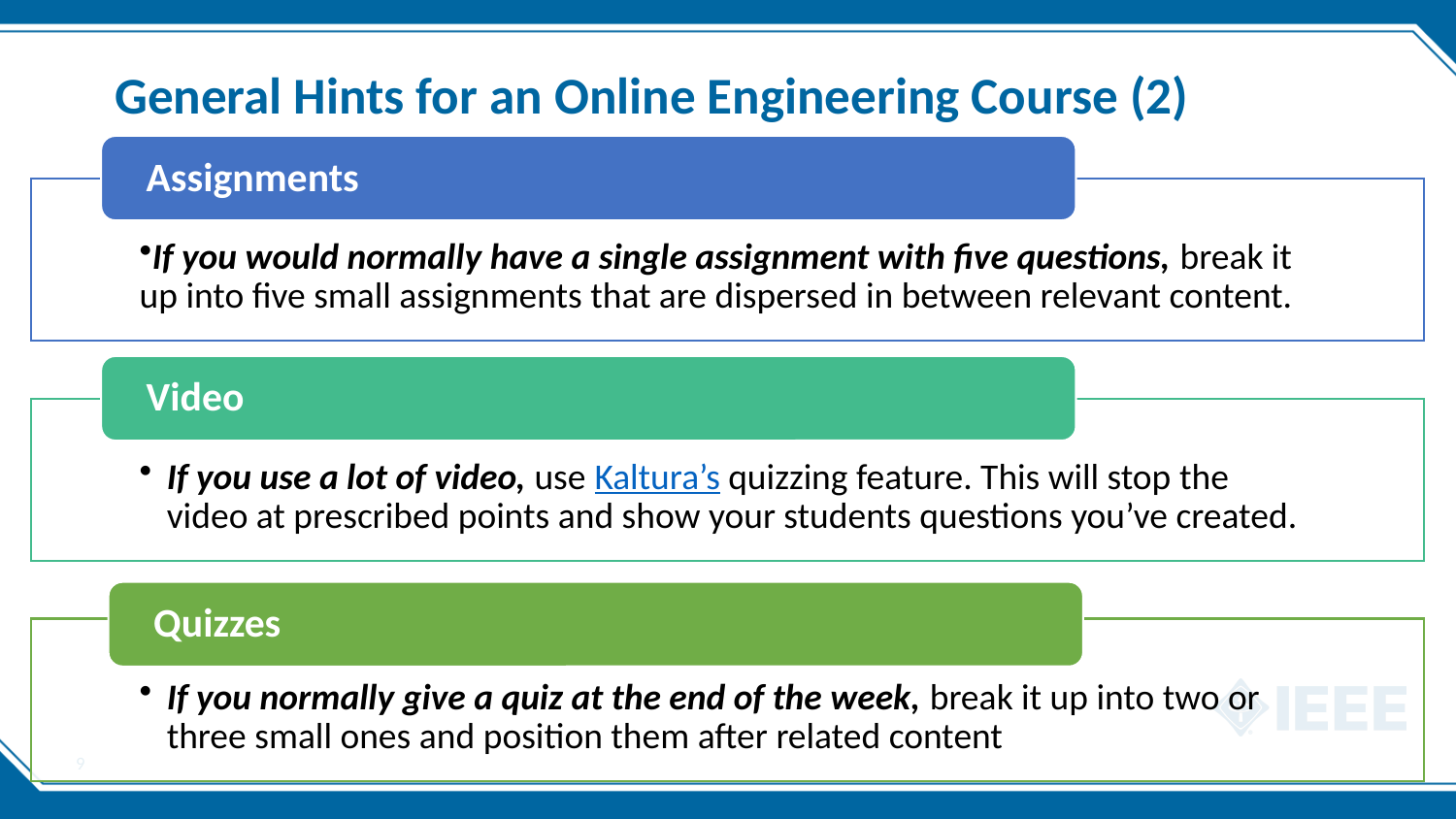

# General Hints for an Online Engineering Course (2)
If you would normally have a single assignment with five questions, break it up into five small assignments that are dispersed in between relevant content.
Assignments
If you use a lot of video, use Kaltura’s quizzing feature. This will stop the video at prescribed points and show your students questions you’ve created.
Video
If you normally give a quiz at the end of the week, break it up into two or three small ones and position them after related content
Quizzes
9